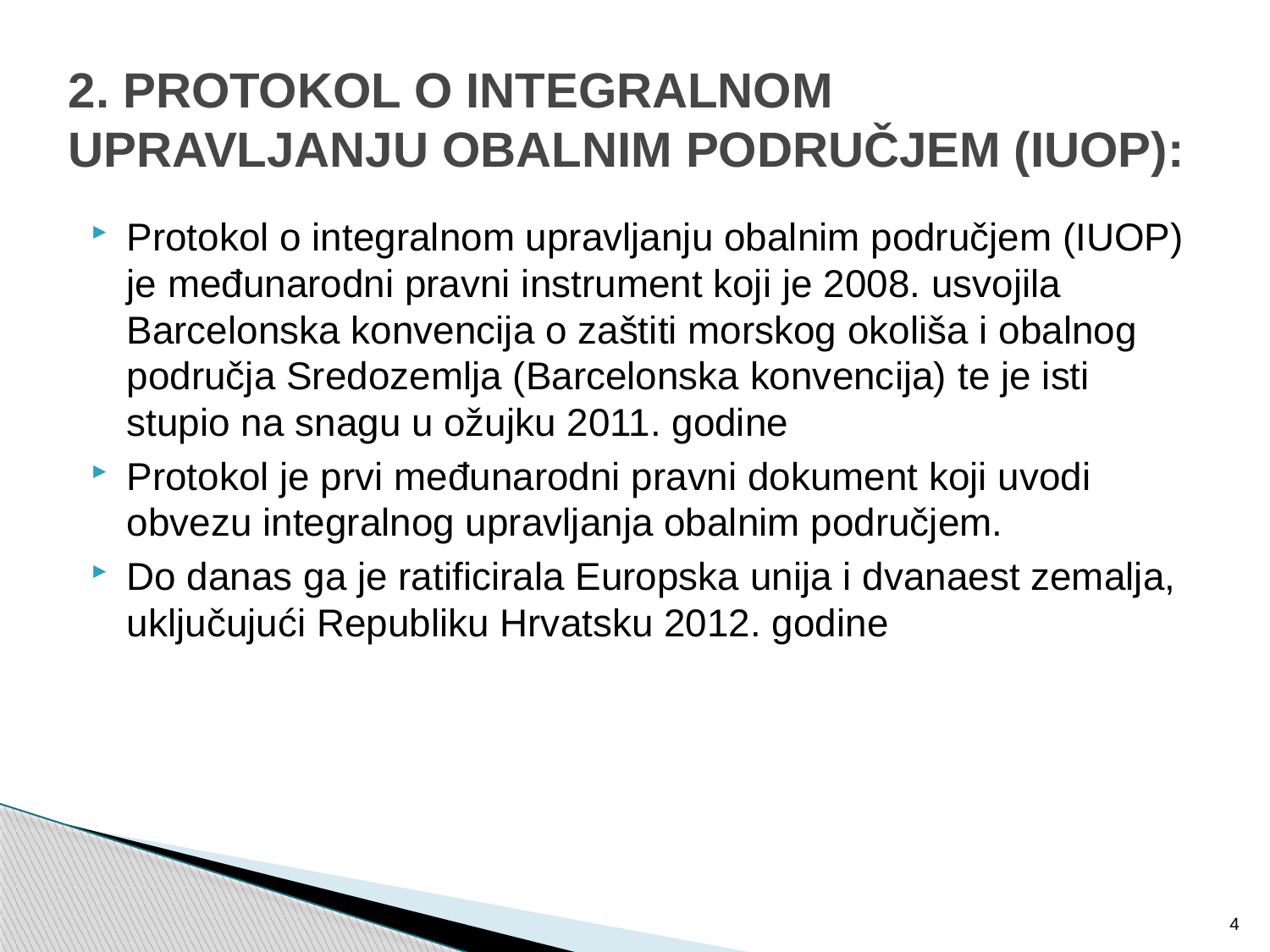

# 2. PROTOKOL O INTEGRALNOM UPRAVLJANJU OBALNIM PODRUČJEM (IUOP):
Protokol o integralnom upravljanju obalnim područjem (IUOP) je međunarodni pravni instrument koji je 2008. usvojila Barcelonska konvencija o zaštiti morskog okoliša i obalnog područja Sredozemlja (Barcelonska konvencija) te je isti stupio na snagu u ožujku 2011. godine
Protokol je prvi međunarodni pravni dokument koji uvodi obvezu integralnog upravljanja obalnim područjem.
Do danas ga je ratificirala Europska unija i dvanaest zemalja, uključujući Republiku Hrvatsku 2012. godine
4